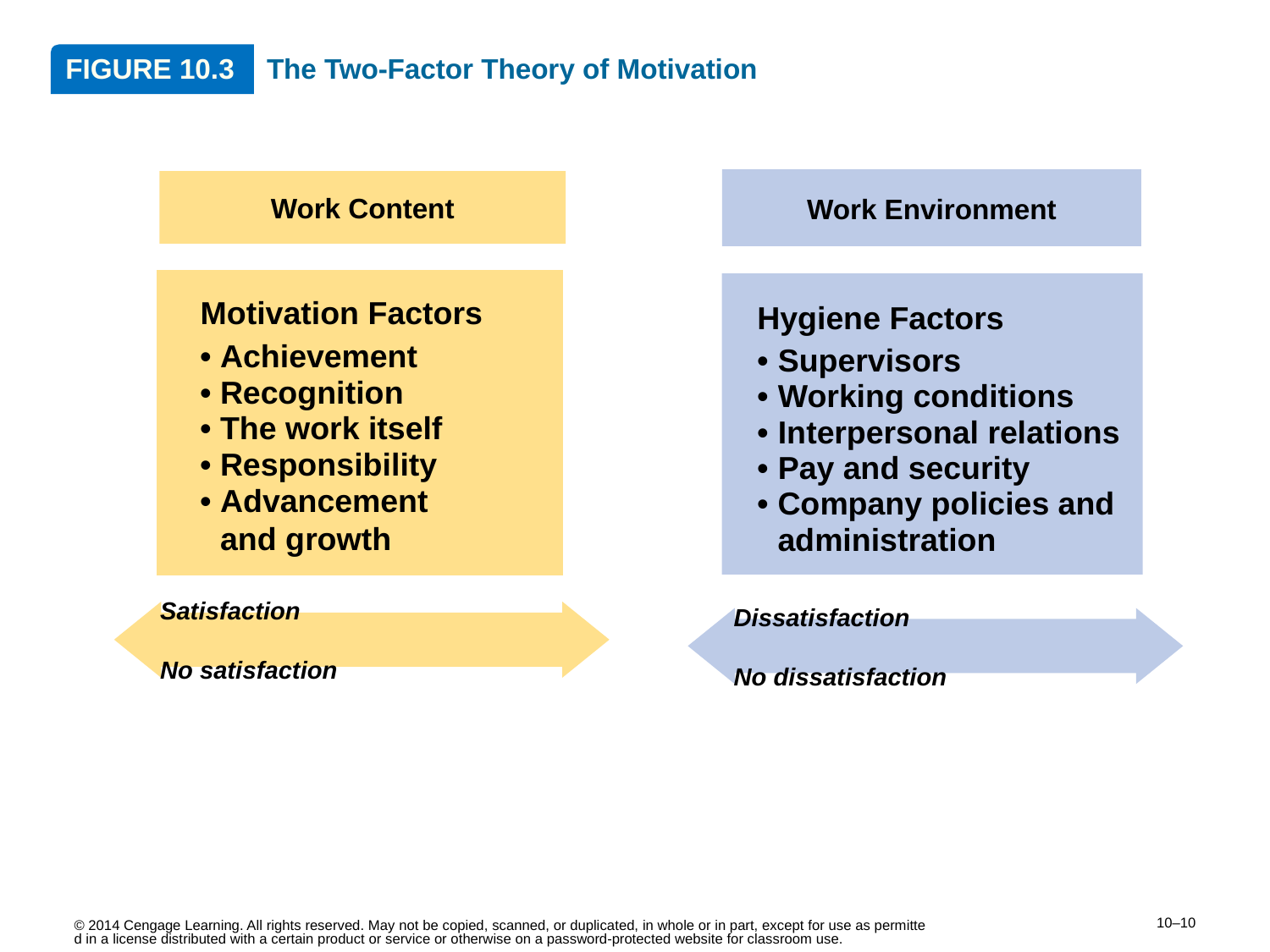

FIGURE 10.3
The Two-Factor Theory of Motivation
Work Environment

Hygiene Factors
•
Supervisors
•
Working conditions
•
Interpersonal relations
•
Pay and security
•
Company policies and
administration
Dissatisfaction	No dissatisfaction
Work Content

Motivation Factors
•
Achievement
•
Recognition
•
The work itself
•
Responsibility
•
Advancement
and growth
Satisfaction	No satisfaction
10–10
© 2014 Cengage Learning. All rights reserved. May not be copied, scanned, or duplicated, in whole or in part, except for use as permitted in a license distributed with a certain product or service or otherwise on a password-protected website for classroom use.